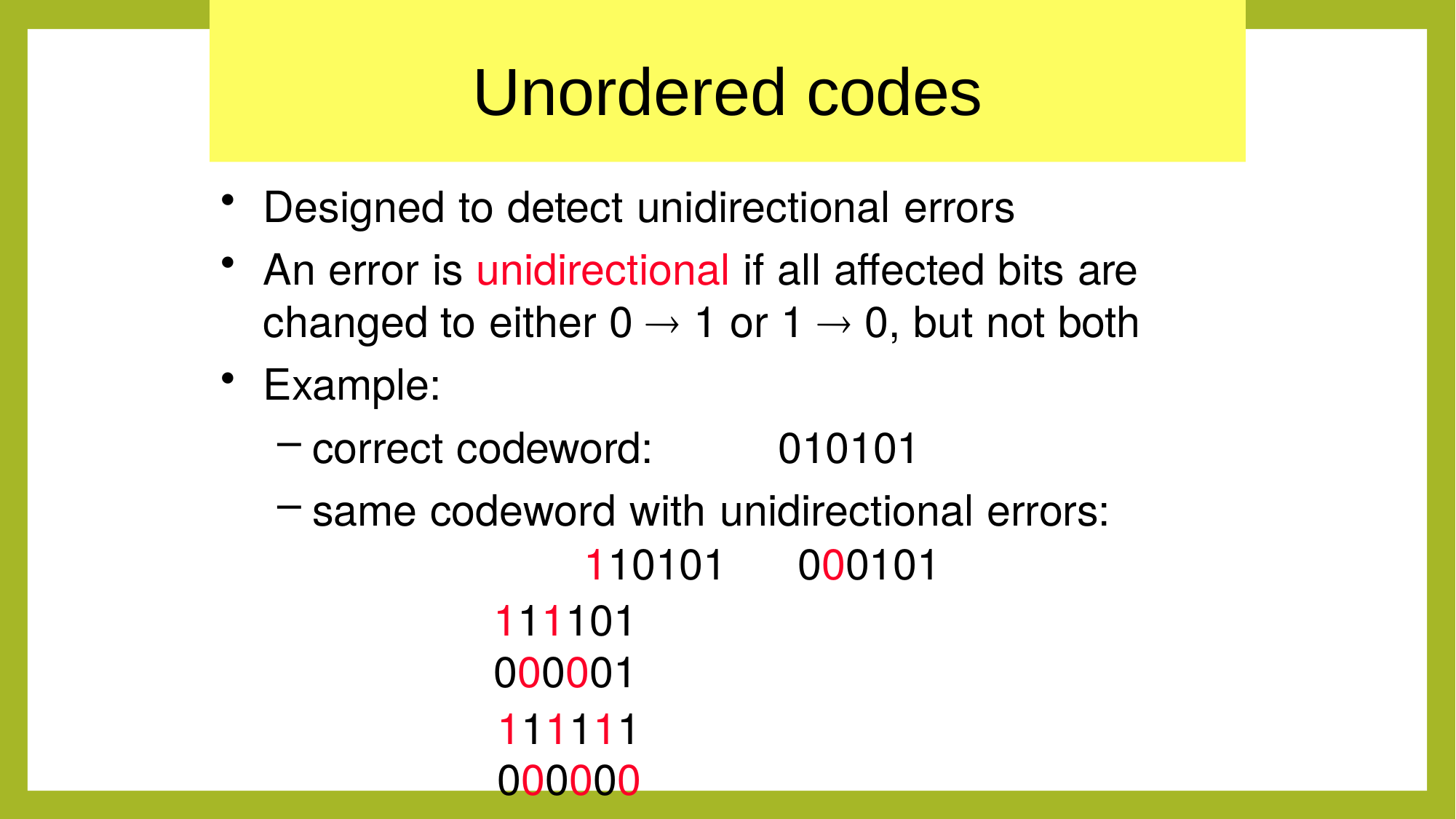

# Unordered codes
Designed to detect unidirectional errors
An error is unidirectional if all affected bits are changed to either 0 → 1 or 1 → 0, but not both
Example:
correct codeword:	010101
same codeword with unidirectional errors: 	110101	000101
111101	000001
111111	000000
p. 88 - Design of Fault Tolerant Systems - Elena Dubrova, ESDlab